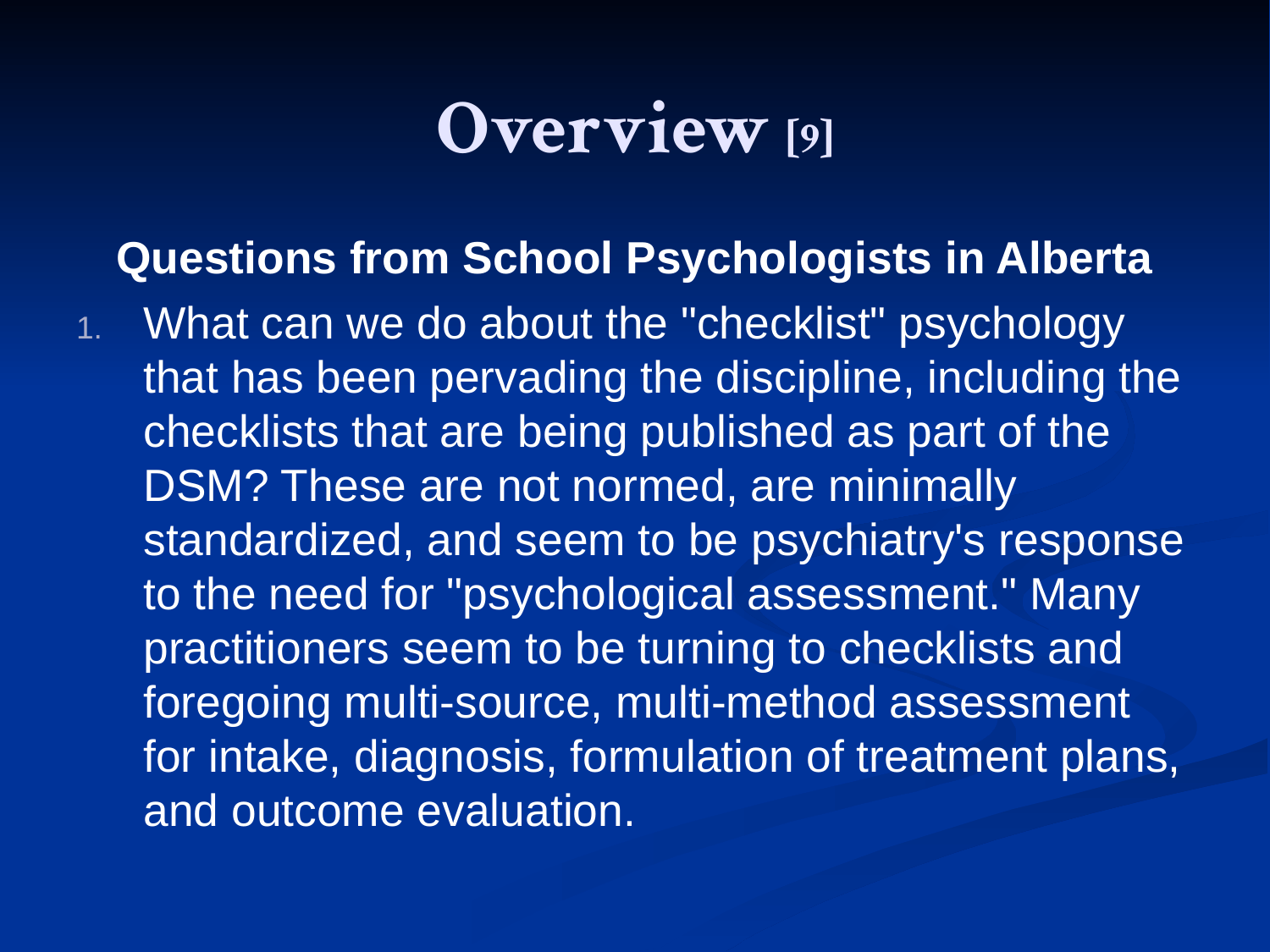

# Overview [9]
Questions from School Psychologists in Alberta
What can we do about the "checklist" psychology that has been pervading the discipline, including the checklists that are being published as part of the DSM? These are not normed, are minimally standardized, and seem to be psychiatry's response to the need for "psychological assessment." Many practitioners seem to be turning to checklists and foregoing multi-source, multi-method assessment for intake, diagnosis, formulation of treatment plans, and outcome evaluation.